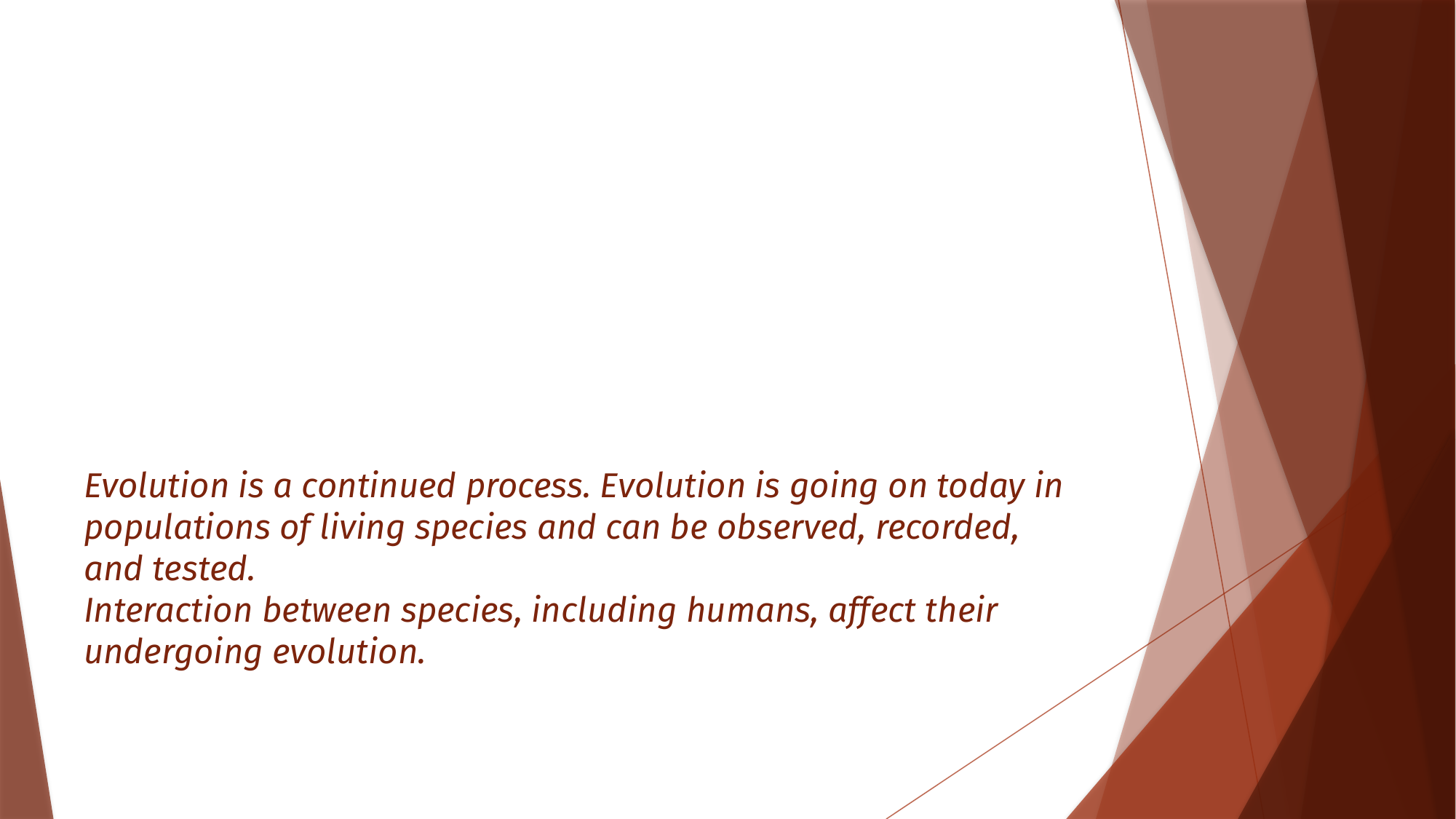

# Evolution is a continued process. Evolution is going on today in populations of living species and can be observed, recorded, and tested. Interaction between species, including humans, affect their undergoing evolution.